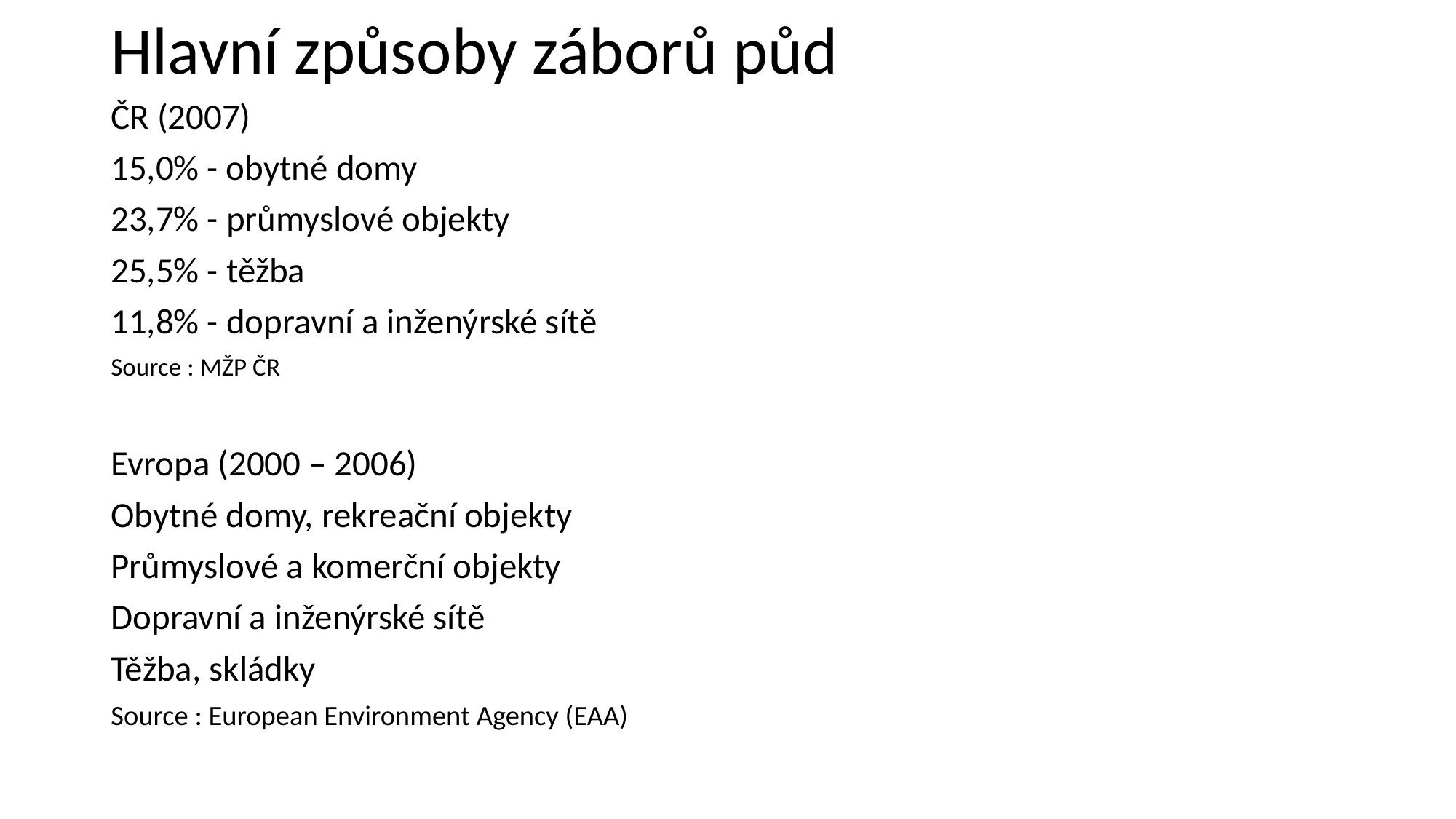

# Hlavní způsoby záborů půd
ČR (2007)
15,0% - obytné domy
23,7% - průmyslové objekty
25,5% - těžba
11,8% - dopravní a inženýrské sítě
Source : MŽP ČR

Evropa (2000 – 2006)
Obytné domy, rekreační objekty
Průmyslové a komerční objekty
Dopravní a inženýrské sítě
Těžba, skládky
Source : European Environment Agency (EAA)